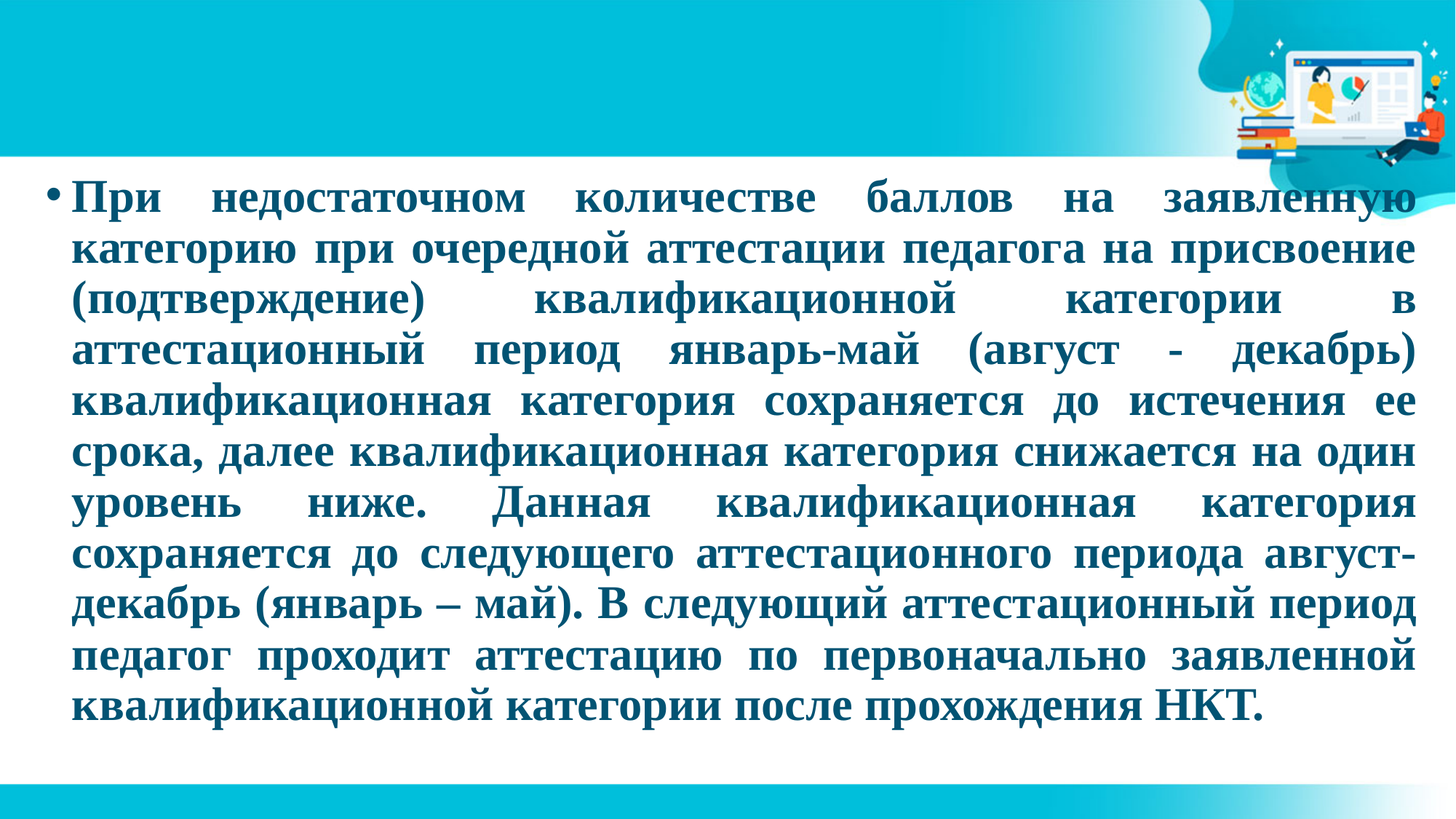

#
При недостаточном количестве баллов на заявленную категорию при очередной аттестации педагога на присвоение (подтверждение) квалификационной категории в аттестационный период январь-май (август - декабрь) квалификационная категория сохраняется до истечения ее срока, далее квалификационная категория снижается на один уровень ниже. Данная квалификационная категория сохраняется до следующего аттестационного периода август-декабрь (январь – май). В следующий аттестационный период педагог проходит аттестацию по первоначально заявленной квалификационной категории после прохождения НКТ.